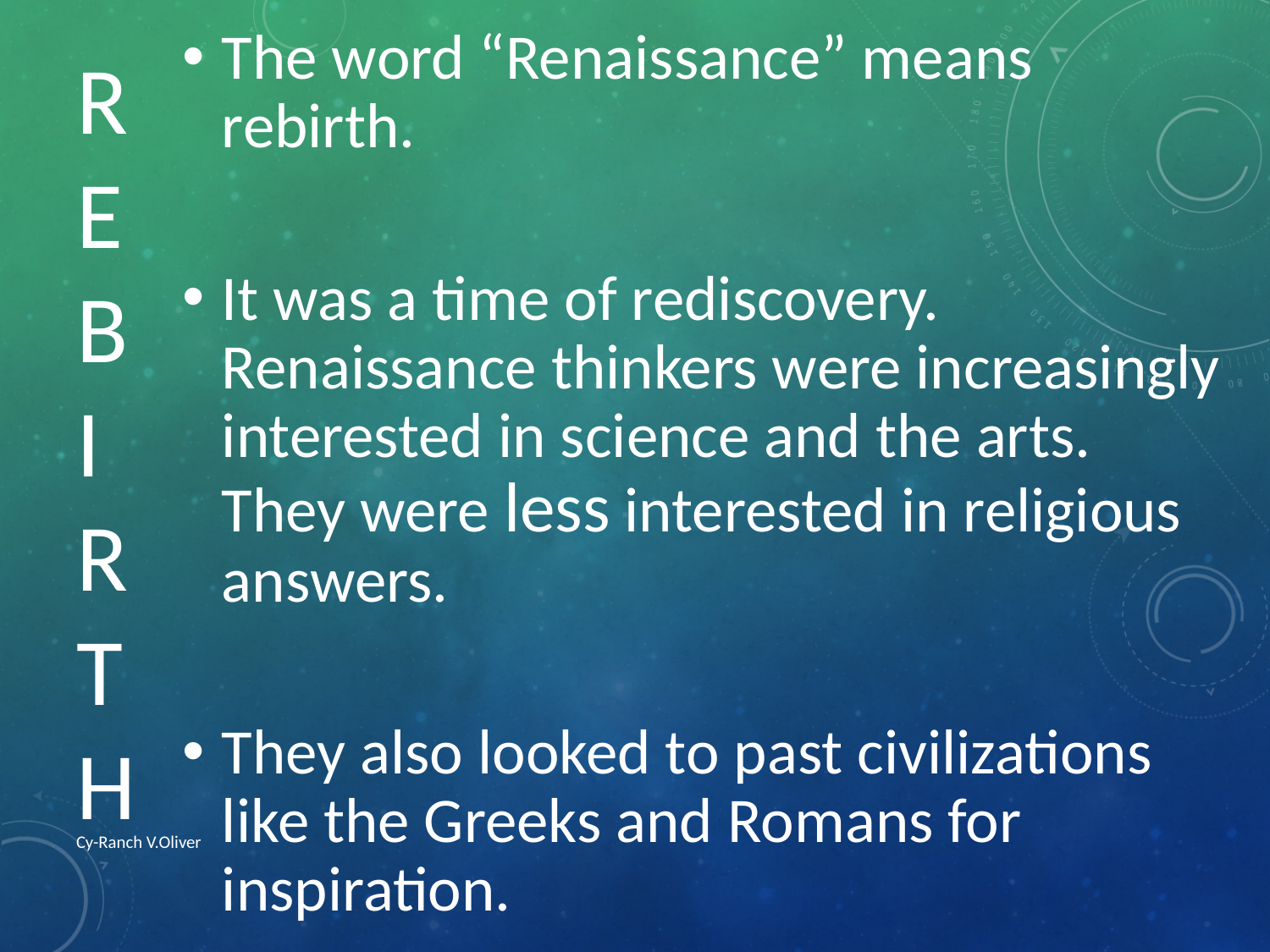

# Rebirth
The word “Renaissance” means rebirth.

It was a time of rediscovery.  Renaissance thinkers were increasingly interested in science and the arts.  They were less interested in religious answers.

They also looked to past civilizations like the Greeks and Romans for inspiration.

Cy-Ranch V.Oliver